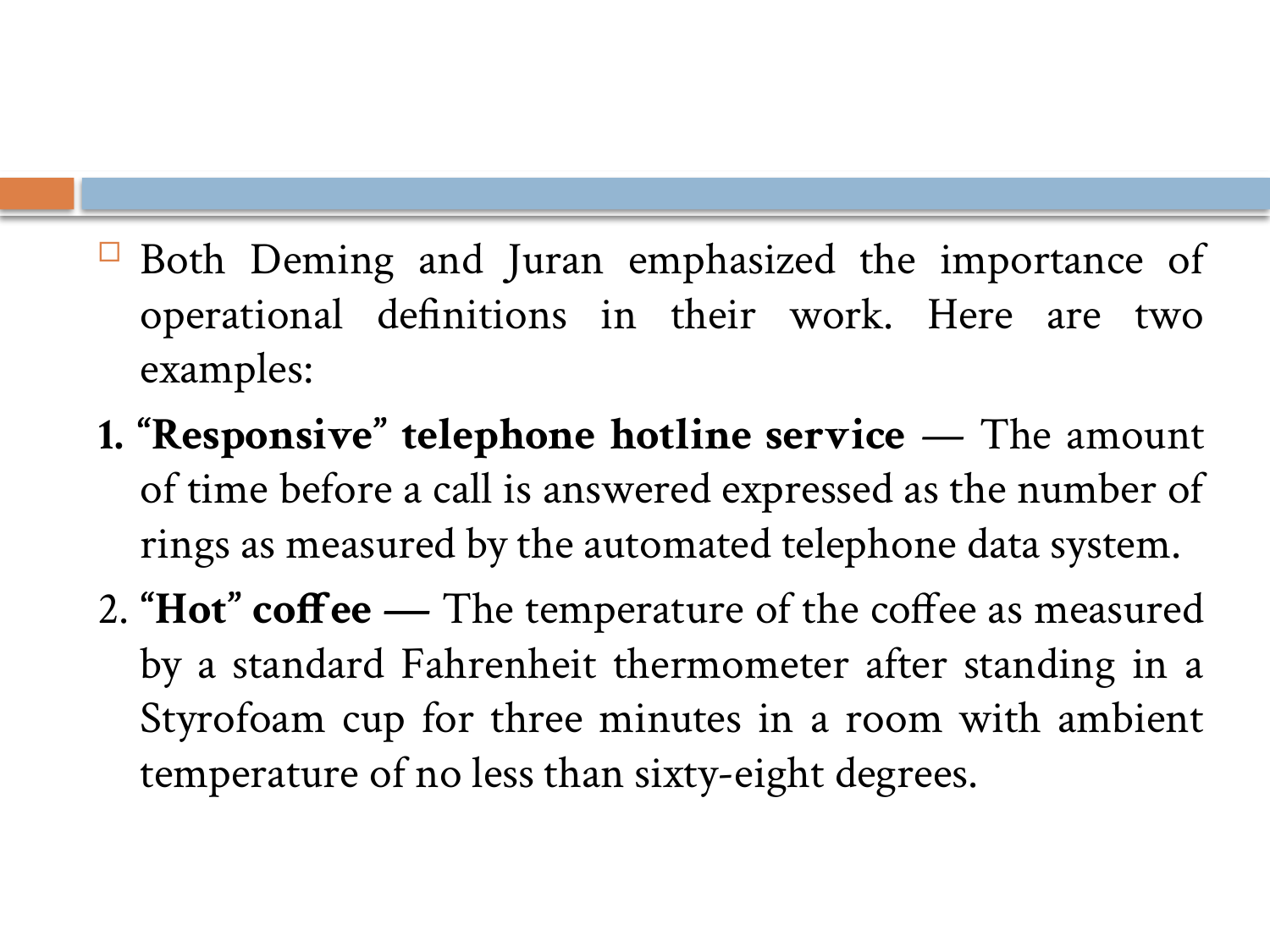

#
Both Deming and Juran emphasized the importance of operational definitions in their work. Here are two examples:
1. “Responsive” telephone hotline service — The amount of time before a call is answered expressed as the number of rings as measured by the automated telephone data system.
2. “Hot” coffee — The temperature of the coffee as measured by a standard Fahrenheit thermometer after standing in a Styrofoam cup for three minutes in a room with ambient temperature of no less than sixty-eight degrees.